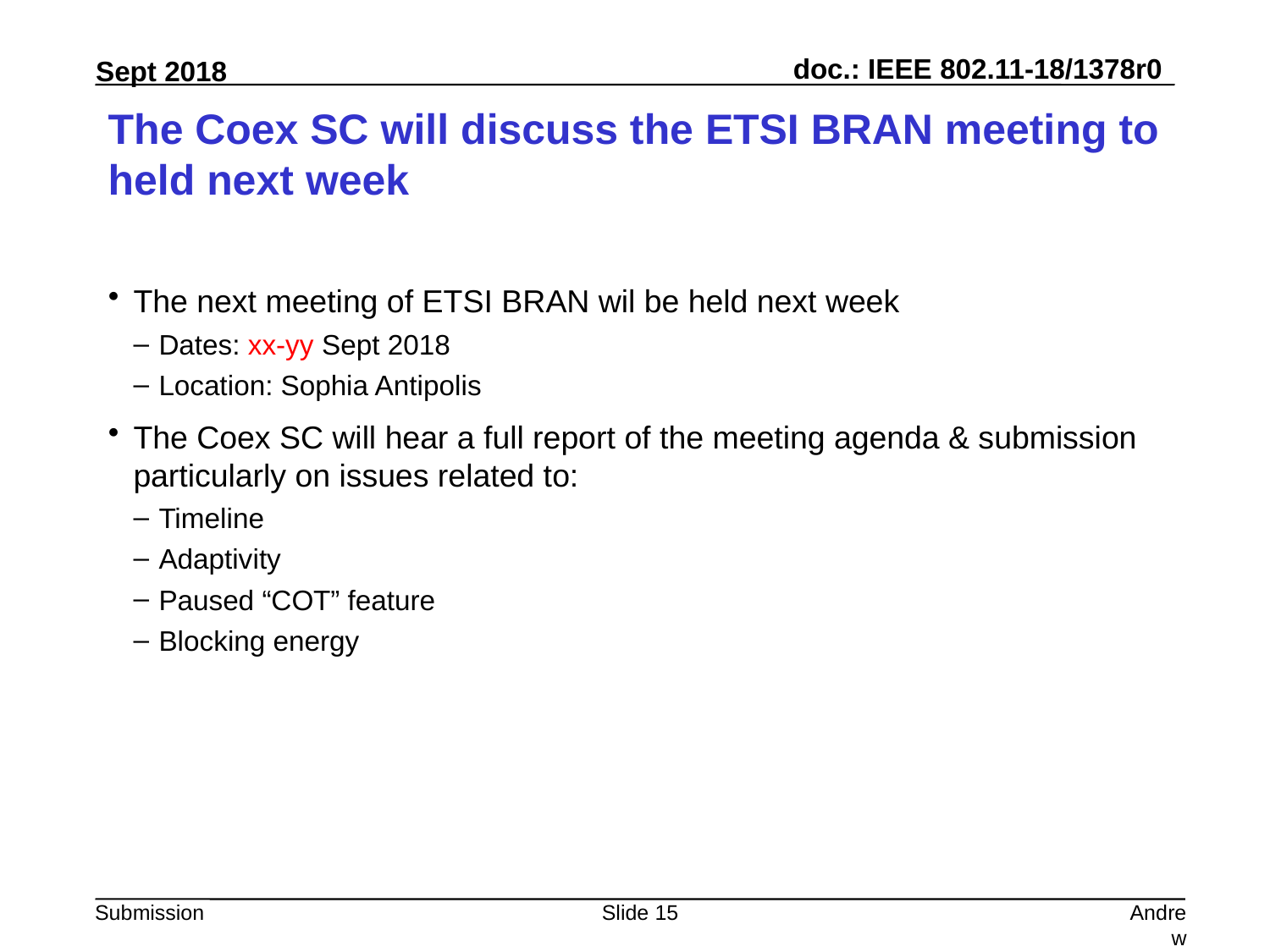

# The Coex SC will discuss the ETSI BRAN meeting to held next week
The next meeting of ETSI BRAN wil be held next week
Dates: xx-yy Sept 2018
Location: Sophia Antipolis
The Coex SC will hear a full report of the meeting agenda & submission particularly on issues related to:
Timeline
Adaptivity
Paused “COT” feature
Blocking energy

Slide 15
Andrew Myles, Cisco